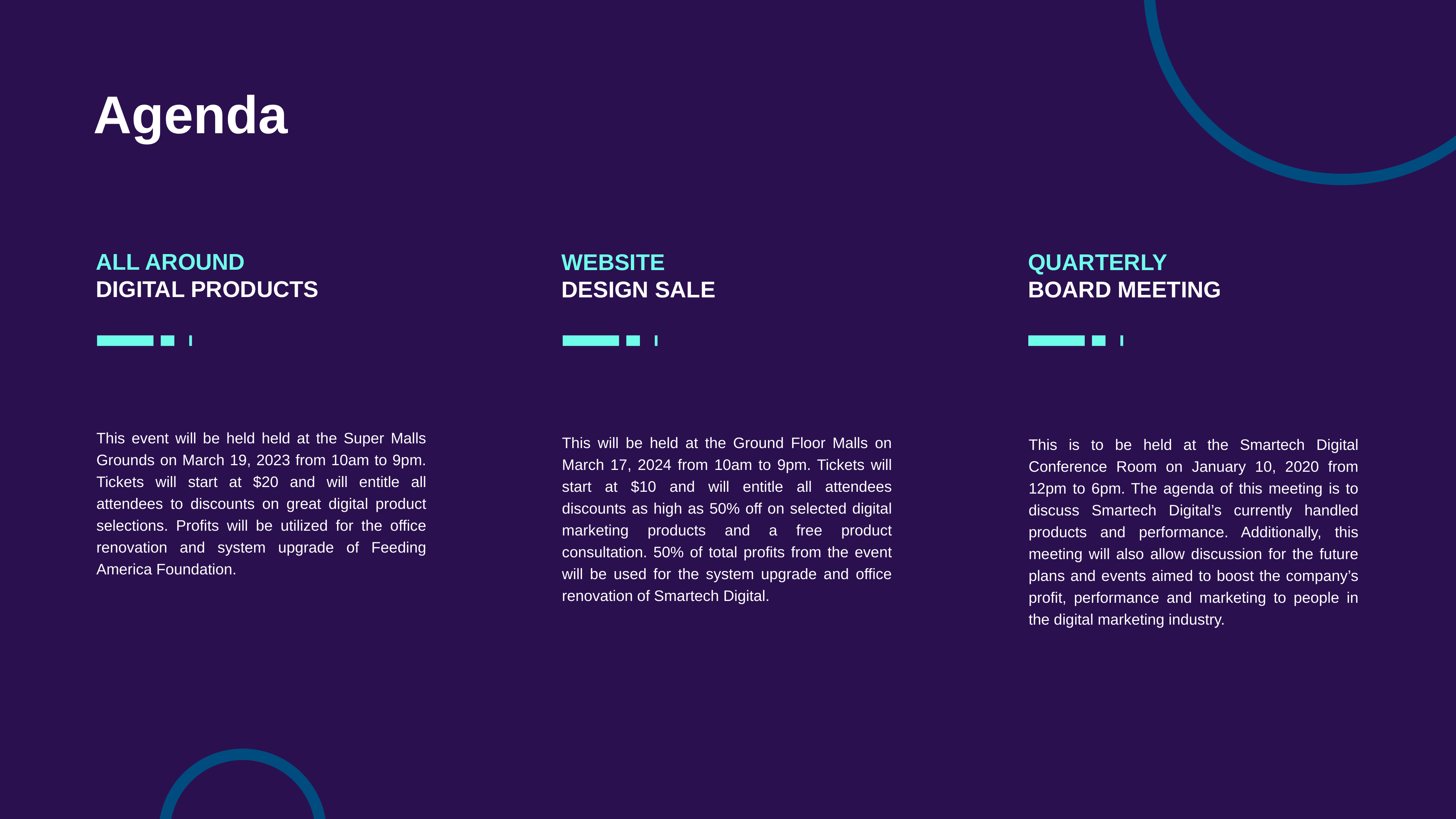

Agenda
ALL AROUND
DIGITAL PRODUCTS
WEBSITE
DESIGN SALE
QUARTERLY
BOARD MEETING

This event will be held held at the Super Malls Grounds on March 19, 2023 from 10am to 9pm. Tickets will start at $20 and will entitle all attendees to discounts on great digital product selections. Profits will be utilized for the office renovation and system upgrade of Feeding America Foundation.
This is to be held at the Smartech Digital Conference Room on January 10, 2020 from 12pm to 6pm. The agenda of this meeting is to discuss Smartech Digital’s currently handled products and performance. Additionally, this meeting will also allow discussion for the future plans and events aimed to boost the company’s profit, performance and marketing to people in the digital marketing industry.
This will be held at the Ground Floor Malls on March 17, 2024 from 10am to 9pm. Tickets will start at $10 and will entitle all attendees discounts as high as 50% off on selected digital marketing products and a free product consultation. 50% of total profits from the event will be used for the system upgrade and office renovation of Smartech Digital.